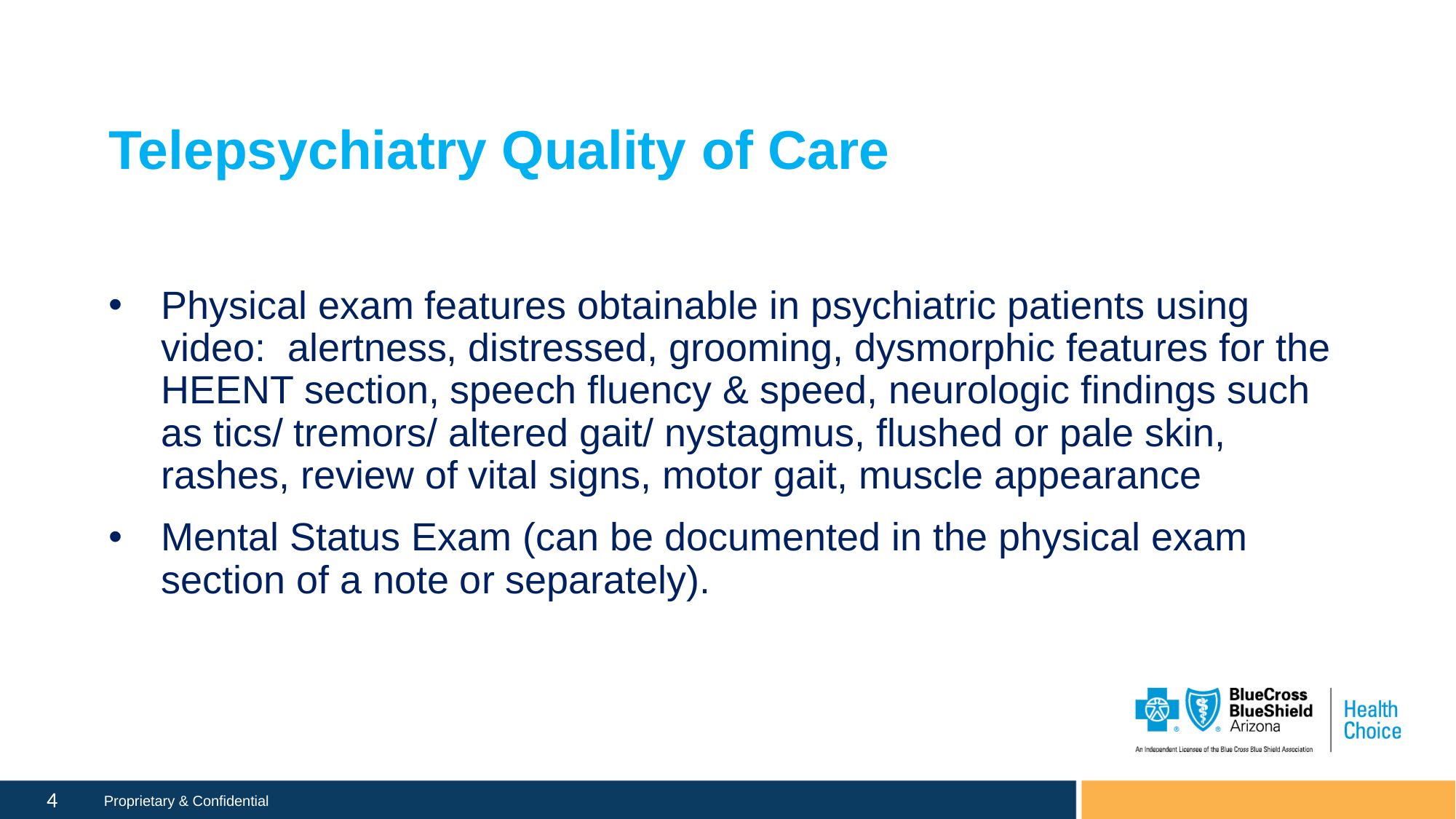

# Telepsychiatry Quality of Care
Physical exam features obtainable in psychiatric patients using video:  alertness, distressed?, grooming, dysmorphic features for the HEENT section, speech fluency & speed, neurologic findings such as tics/ tremors/ altered gait/ nystagmus, flushed or pale skin, rashes, review of vital signs, motor gait,
Physical exam features obtainable in psychiatric patients using video:  alertness, distressed, grooming, dysmorphic features for the HEENT section, speech fluency & speed, neurologic findings such as tics/ tremors/ altered gait/ nystagmus, flushed or pale skin, rashes, review of vital signs, motor gait, muscle appearance
Mental Status Exam (can be documented in the physical exam section of a note or separately).
s Exam (can be documented in the physical exam section of a note as part of the psych system or separately).